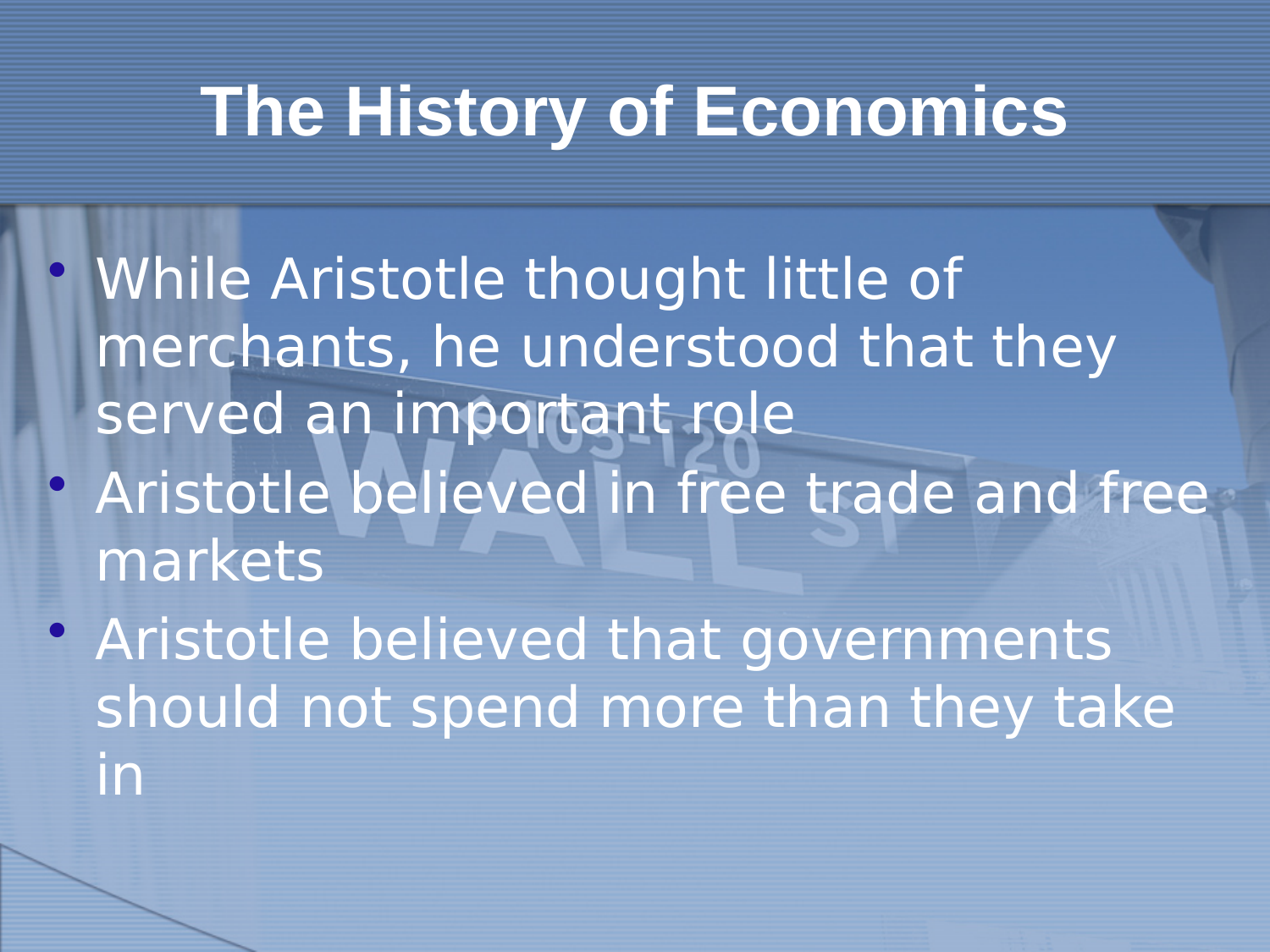

# The History of Economics
While Aristotle thought little of merchants, he understood that they served an important role
Aristotle believed in free trade and free markets
Aristotle believed that governments should not spend more than they take in